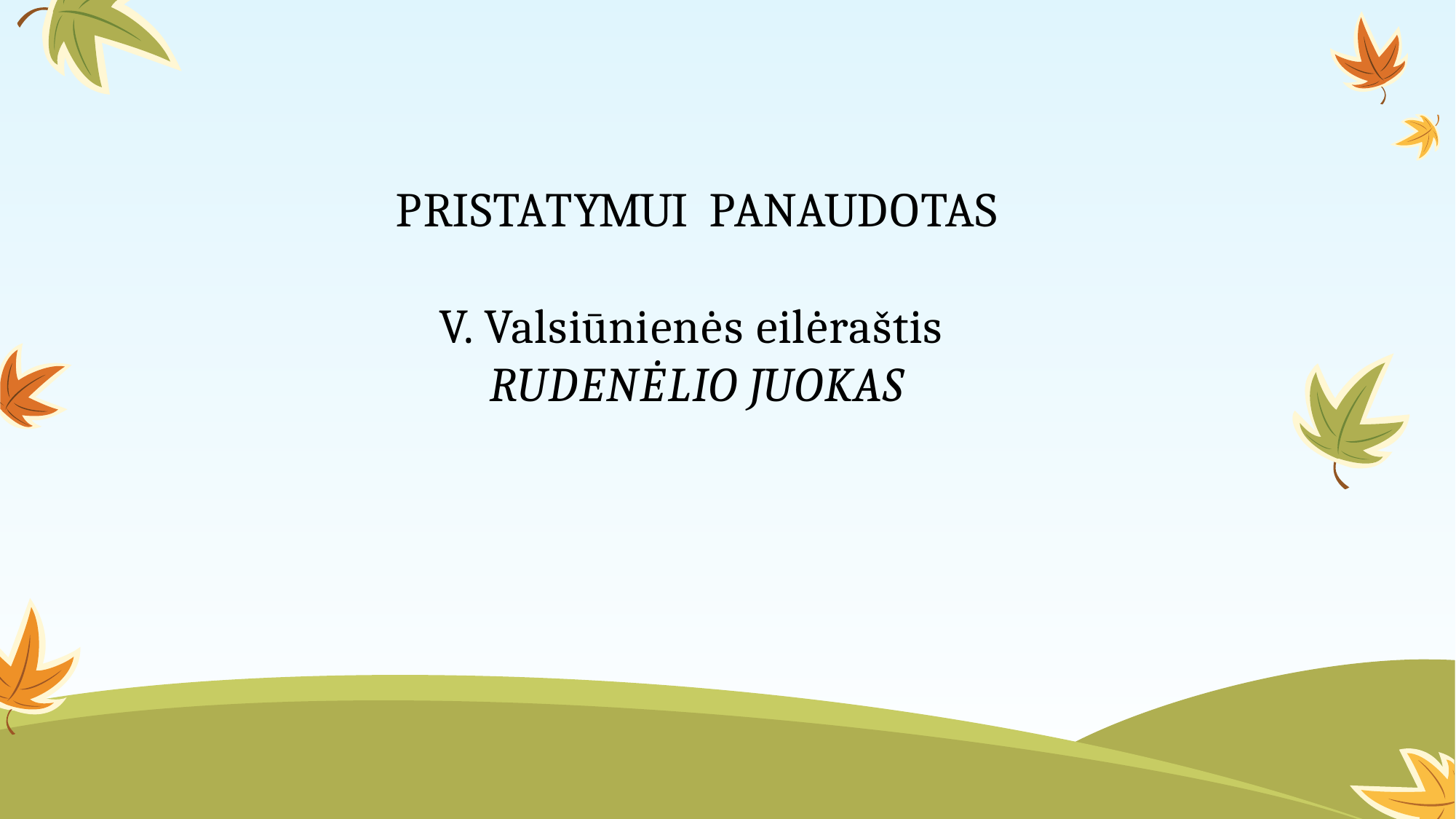

PRISTATYMUI  PANAUDOTAS

V. Valsiūnienės eilėraštis
RUDENĖLIO JUOKAS